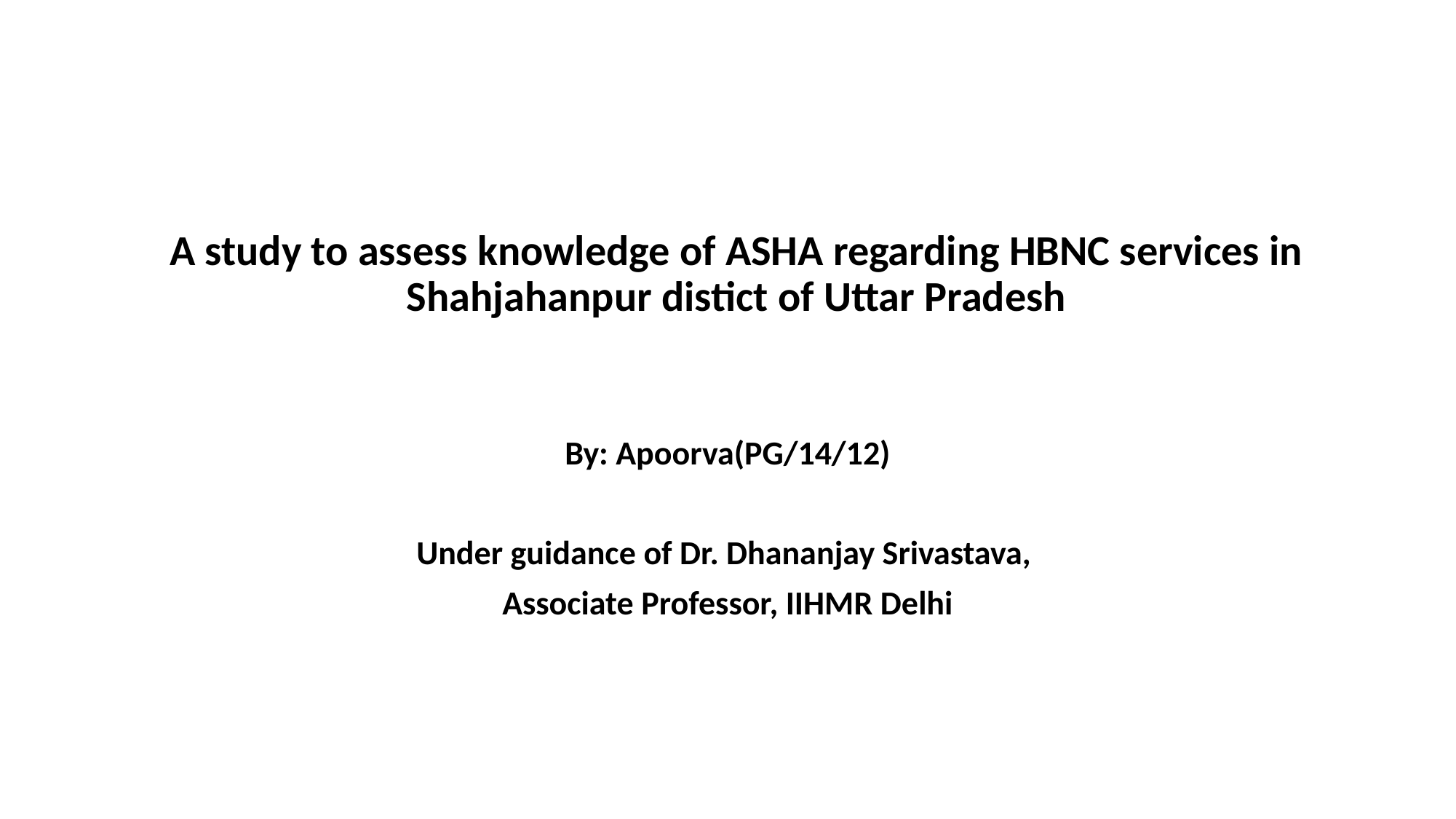

# A study to assess knowledge of ASHA regarding HBNC services in Shahjahanpur distict of Uttar Pradesh
By: Apoorva(PG/14/12)

Under guidance of Dr. Dhananjay Srivastava,
Associate Professor, IIHMR Delhi